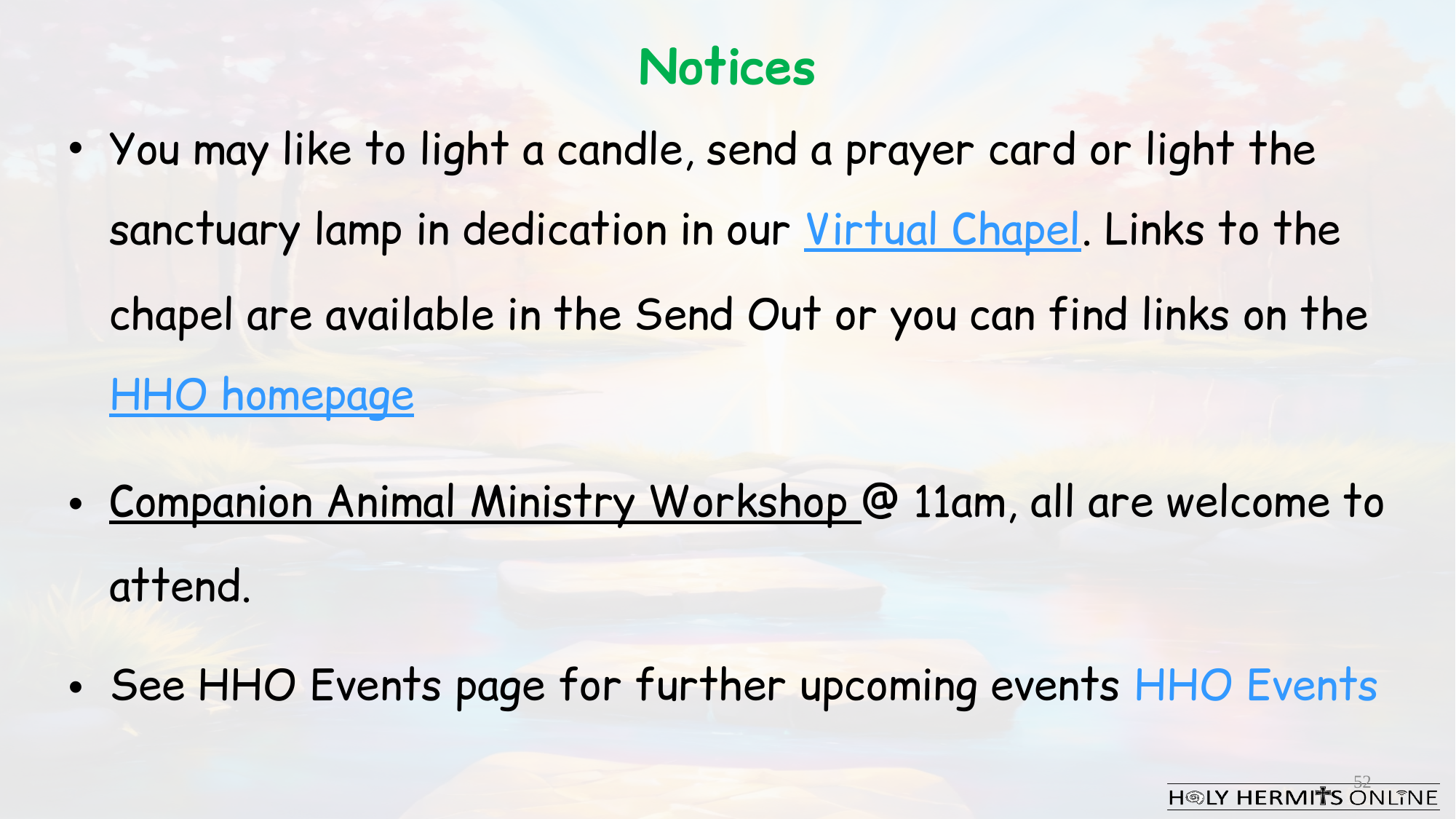

Notices
You may like to light a candle, send a prayer card or light the sanctuary lamp in dedication in our Virtual Chapel. Links to the chapel are available in the Send Out or you can find links on the HHO homepage
Companion Animal Ministry Workshop @ 11am, all are welcome to attend.
See HHO Events page for further upcoming events HHO Events
52